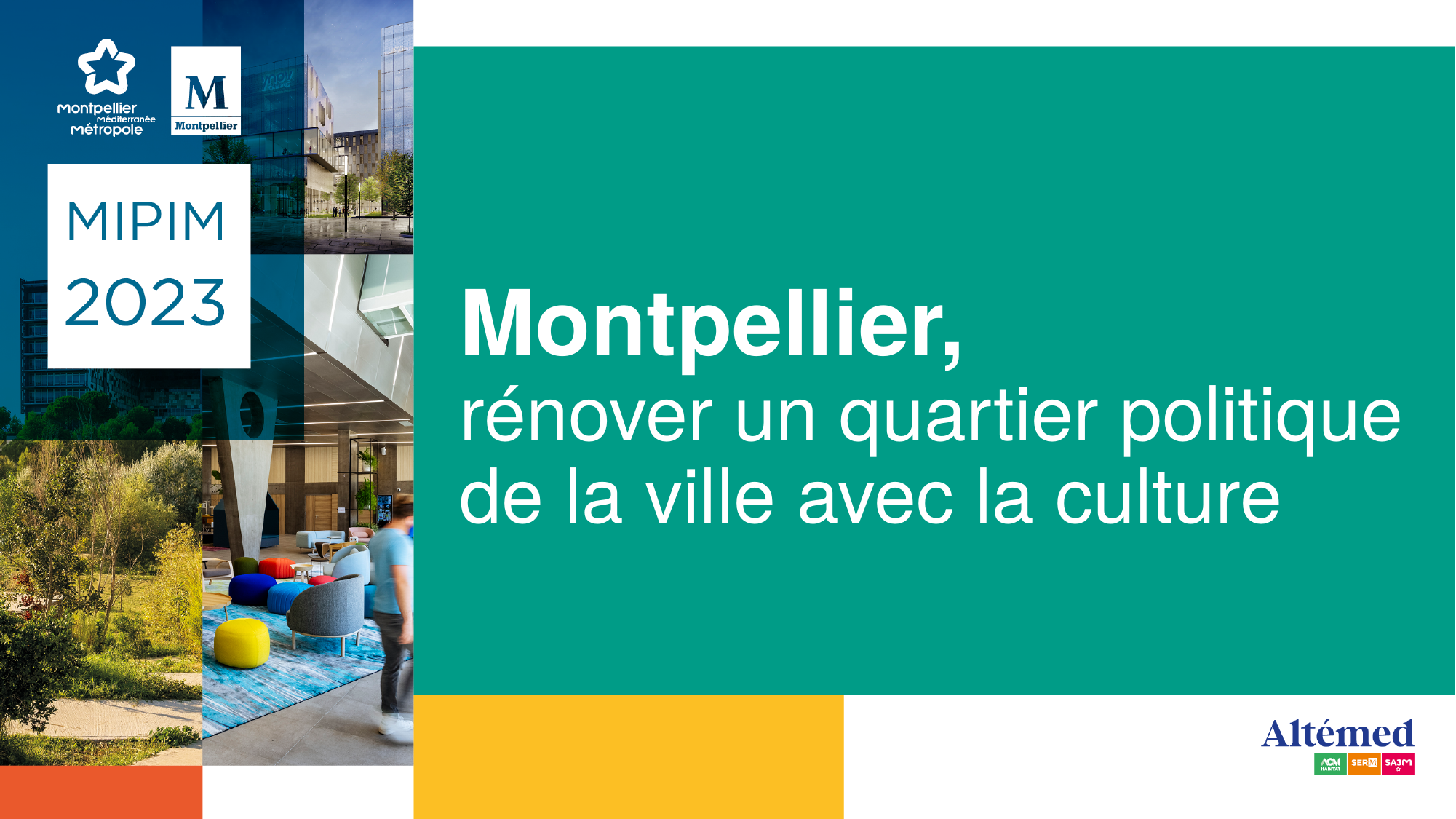

# Montpellier, rénover un quartier politique de la ville avec la culture